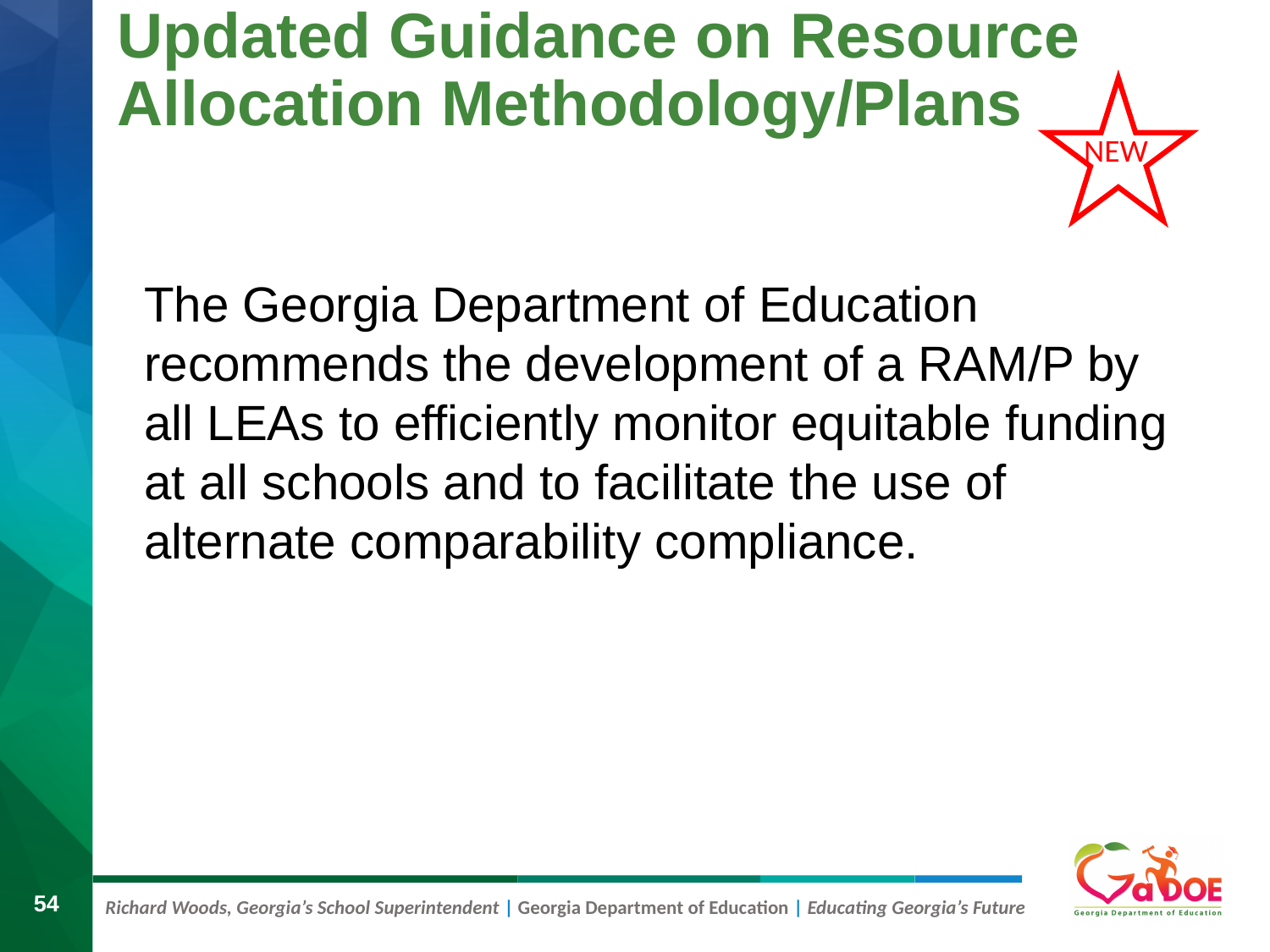

# Updated Guidance on Resource Allocation Methodology/Plans

NEW

The Georgia Department of Education recommends the development of a RAM/P by all LEAs to efficiently monitor equitable funding at all schools and to facilitate the use of alternate comparability compliance.